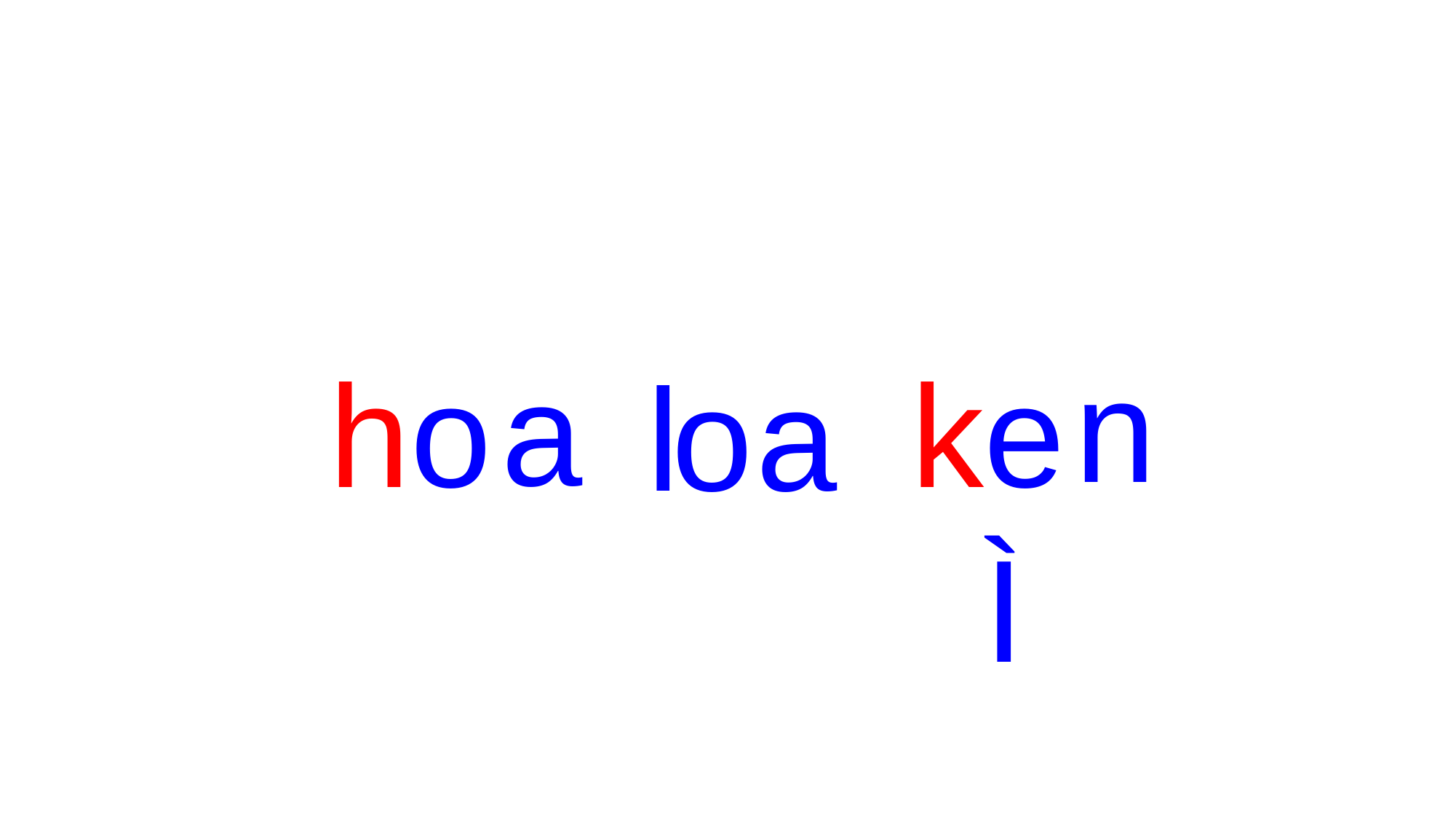

n
a
h
o
k
eÌ
l
o
a